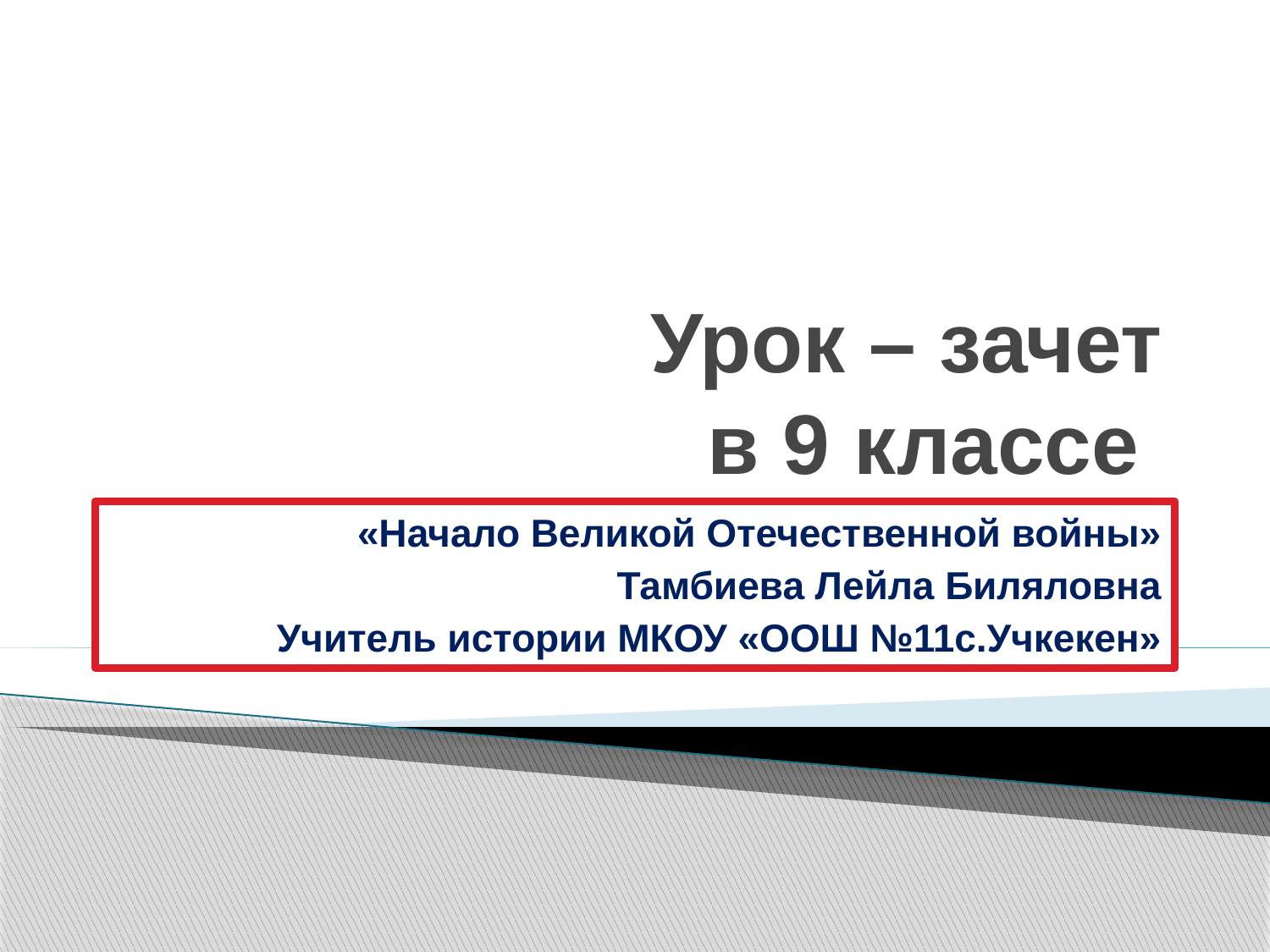

# Урок – зачет в 9 классе
«Начало Великой Отечественной войны»
Тамбиева Лейла Биляловна
Учитель истории МКОУ «ООШ №11с.Учкекен»